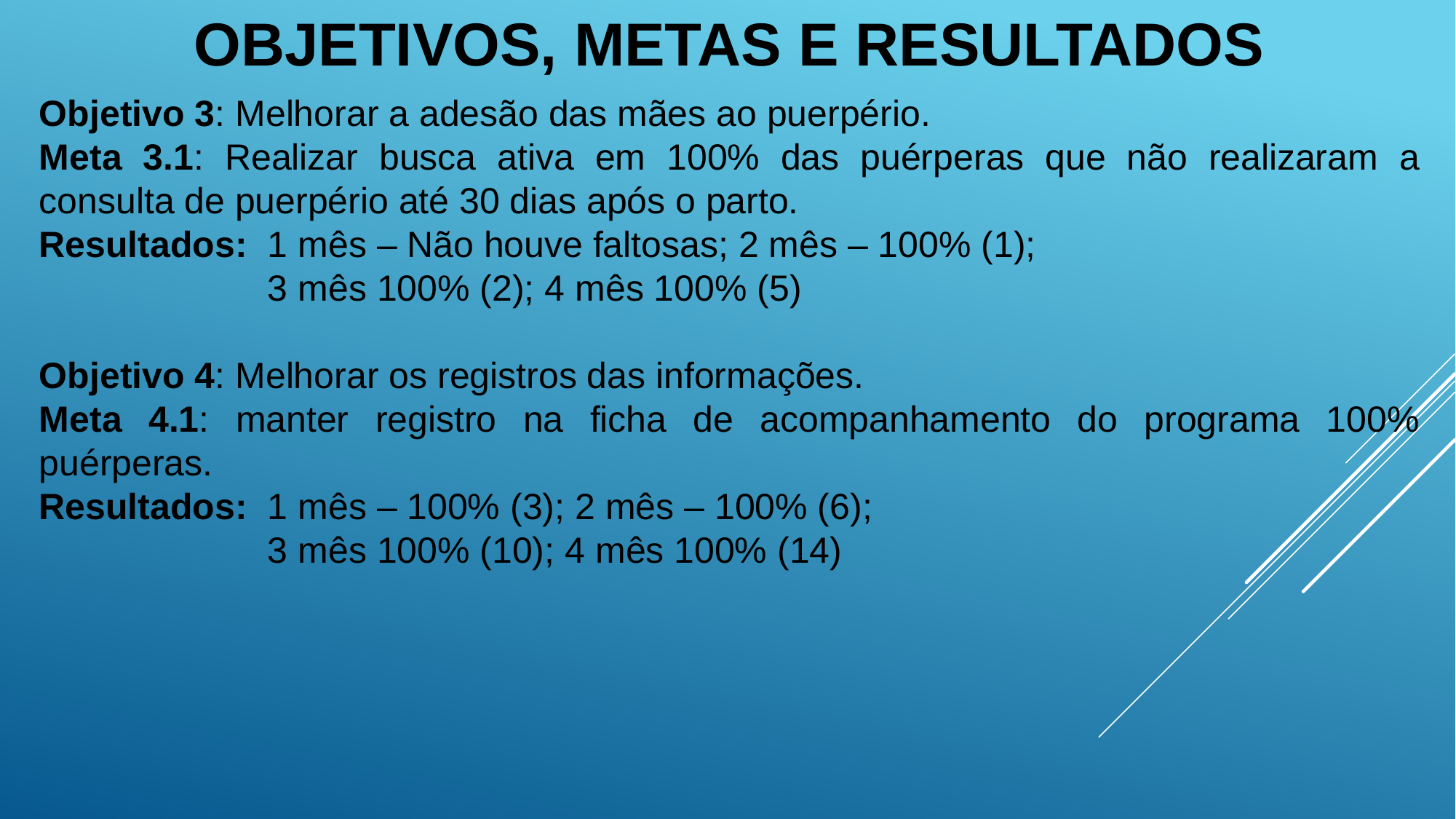

OBJETIVOS, METAS E RESULTADOS
Objetivo 3: Melhorar a adesão das mães ao puerpério.
Meta 3.1: Realizar busca ativa em 100% das puérperas que não realizaram a consulta de puerpério até 30 dias após o parto.
Resultados:  1 mês – Não houve faltosas; 2 mês – 100% (1);
		 3 mês 100% (2); 4 mês 100% (5)

Objetivo 4: Melhorar os registros das informações.
Meta 4.1: manter registro na ficha de acompanhamento do programa 100% puérperas.
Resultados:  1 mês – 100% (3); 2 mês – 100% (6);
		 3 mês 100% (10); 4 mês 100% (14)